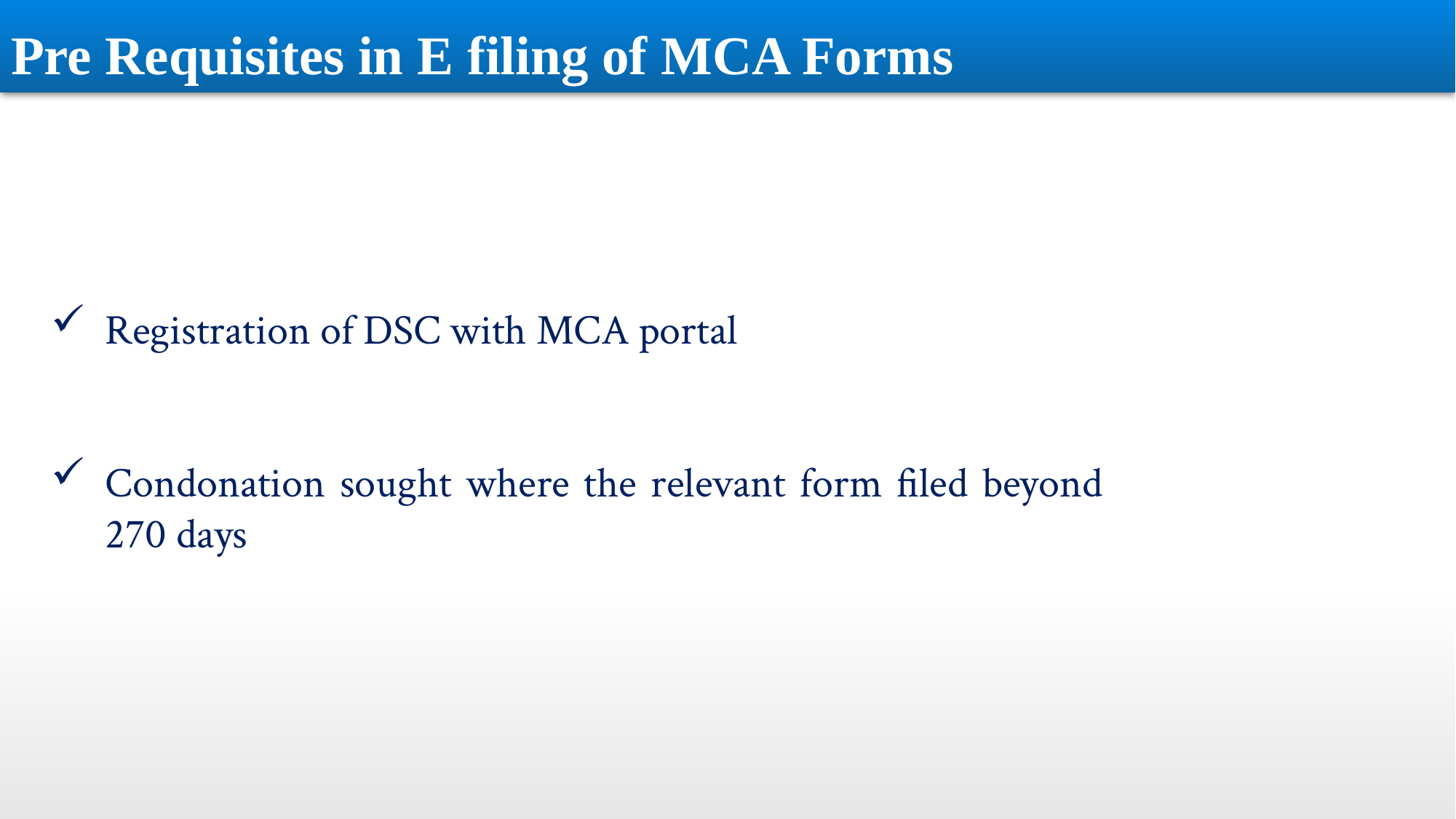

Pre Requisites in E filing of MCA Forms

Registration of DSC with MCA portal

Condonation sought where the relevant form filed beyond 270 days